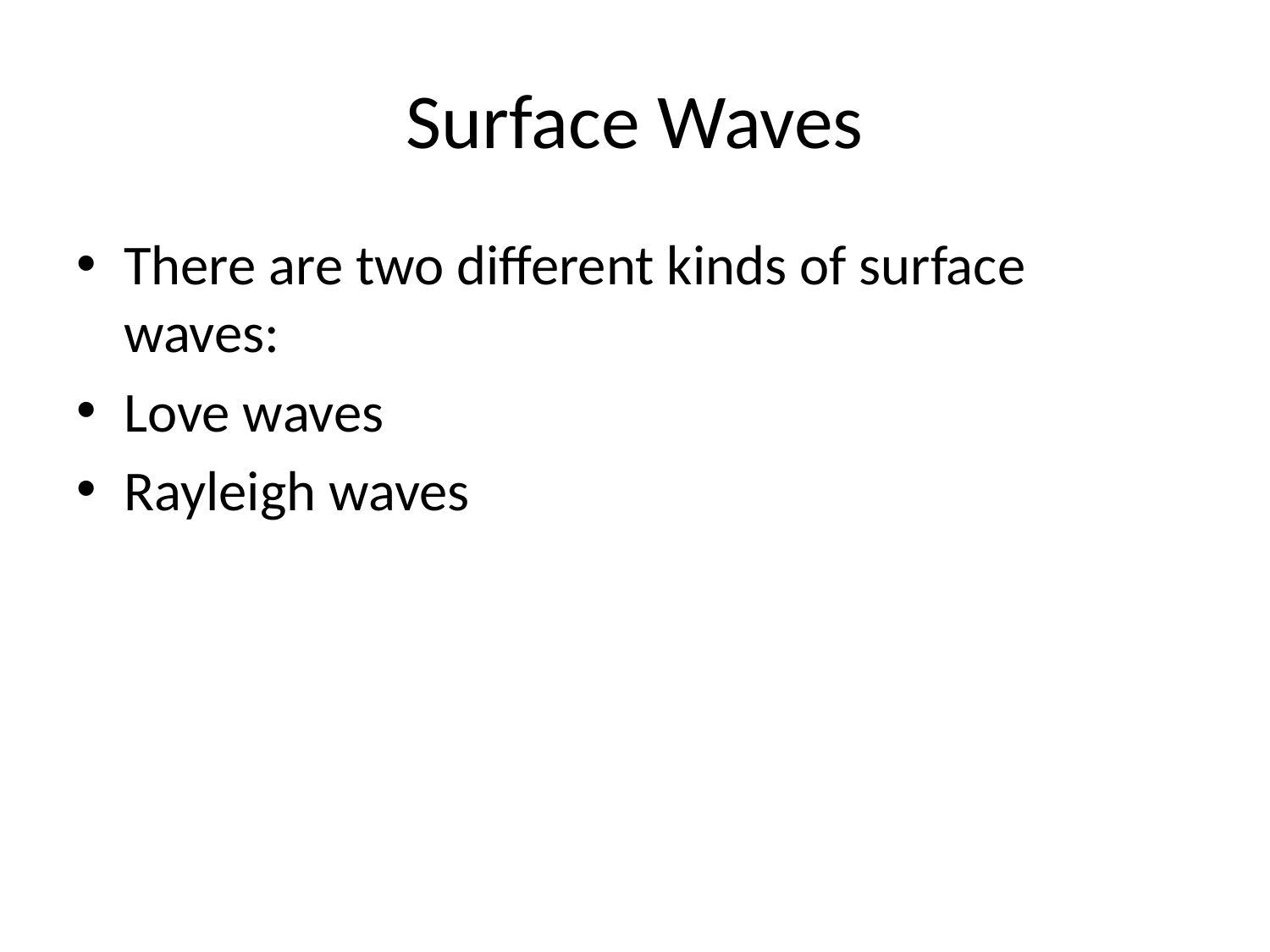

# Surface Waves
There are two different kinds of surface waves:
Love waves
Rayleigh waves